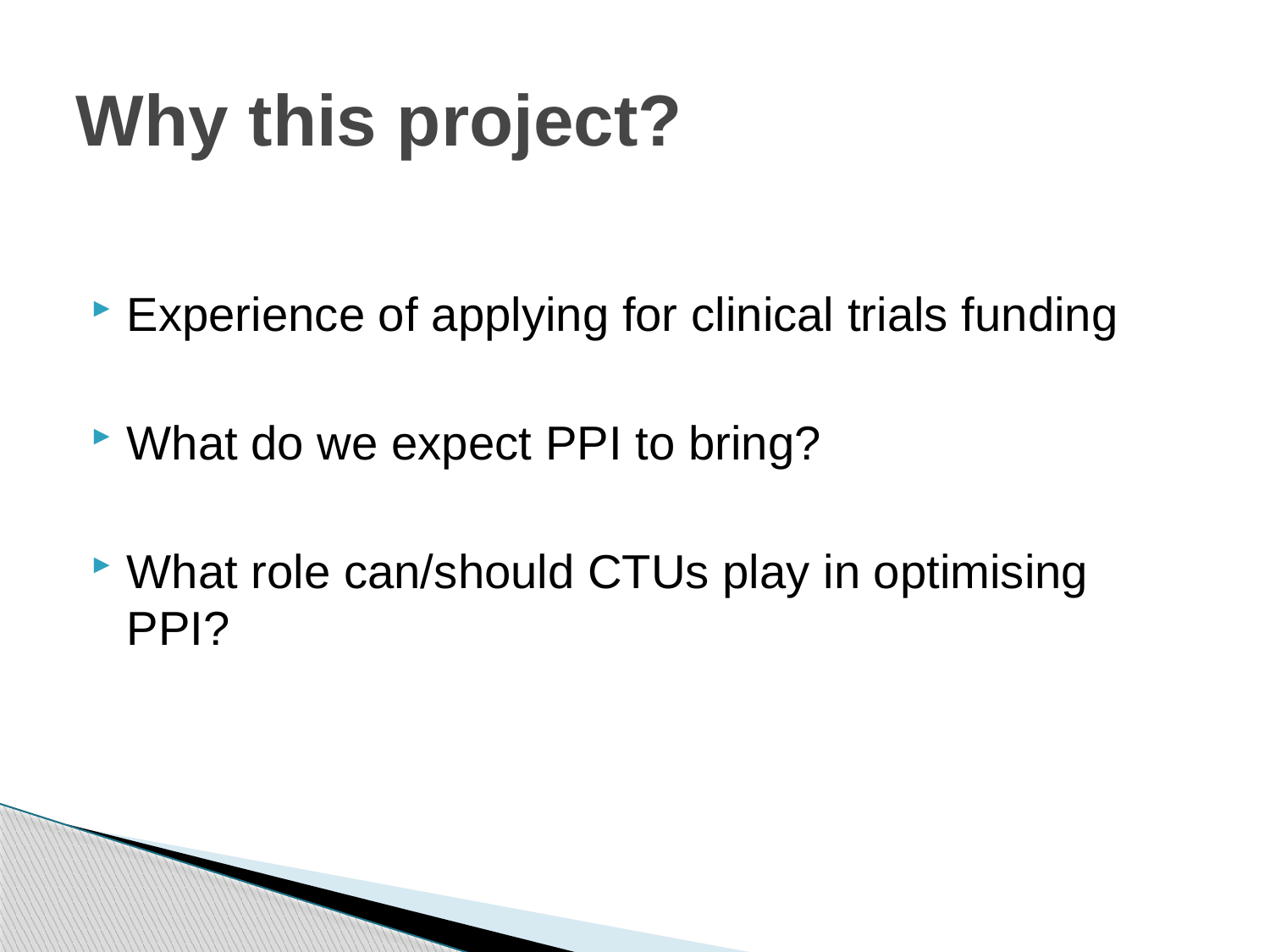

# Why this project?
Experience of applying for clinical trials funding

What do we expect PPI to bring?

What role can/should CTUs play in optimising PPI?